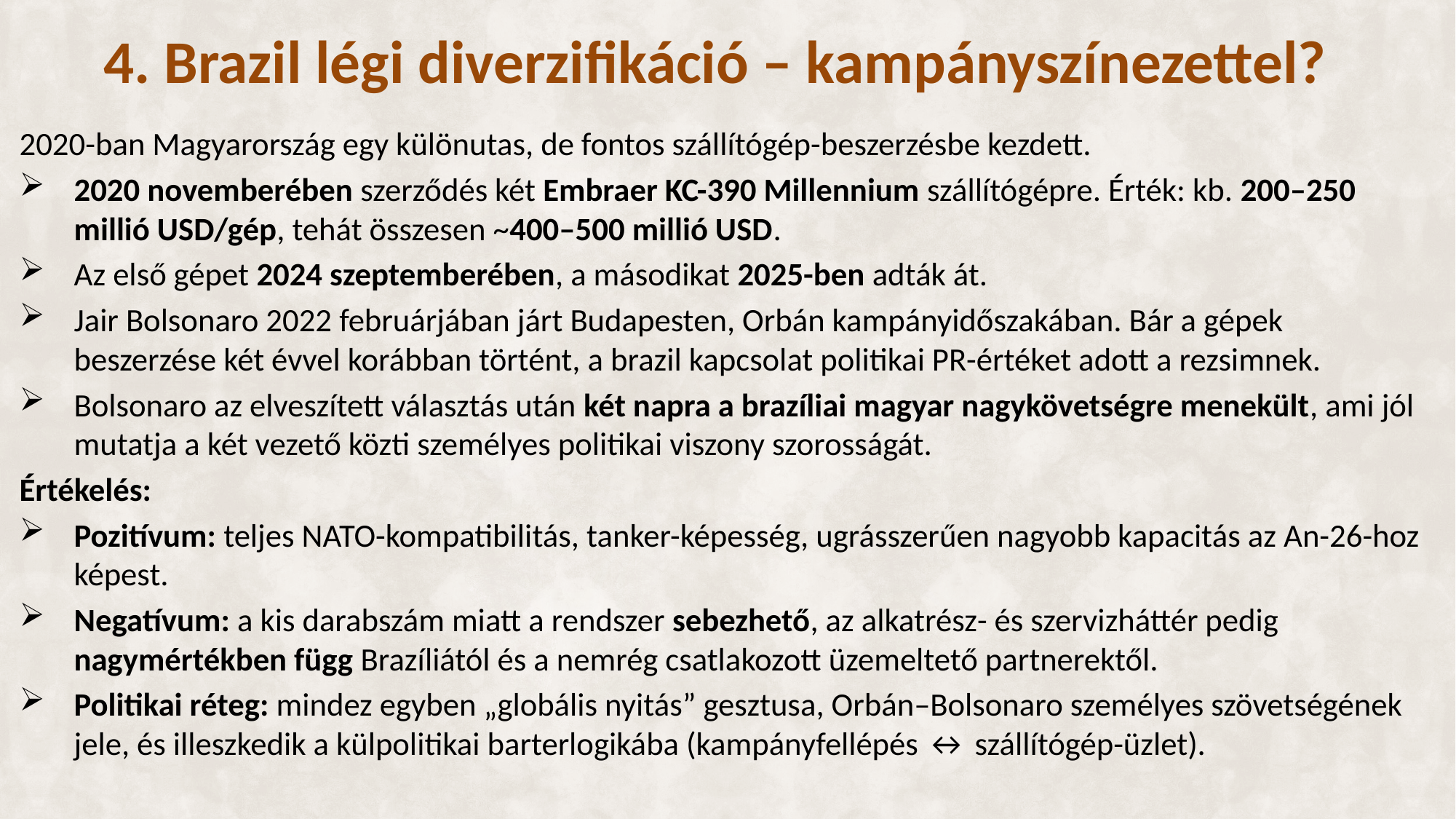

4. Brazil légi diverzifikáció – kampányszínezettel?
2020-ban Magyarország egy különutas, de fontos szállítógép-beszerzésbe kezdett.
2020 novemberében szerződés két Embraer KC-390 Millennium szállítógépre. Érték: kb. 200–250 millió USD/gép, tehát összesen ~400–500 millió USD.
Az első gépet 2024 szeptemberében, a másodikat 2025-ben adták át.
Jair Bolsonaro 2022 februárjában járt Budapesten, Orbán kampányidőszakában. Bár a gépek beszerzése két évvel korábban történt, a brazil kapcsolat politikai PR-értéket adott a rezsimnek.
Bolsonaro az elveszített választás után két napra a brazíliai magyar nagykövetségre menekült, ami jól mutatja a két vezető közti személyes politikai viszony szorosságát.
Értékelés:
Pozitívum: teljes NATO-kompatibilitás, tanker-képesség, ugrásszerűen nagyobb kapacitás az An-26-hoz képest.
Negatívum: a kis darabszám miatt a rendszer sebezhető, az alkatrész- és szervizháttér pedig nagymértékben függ Brazíliától és a nemrég csatlakozott üzemeltető partnerektől.
Politikai réteg: mindez egyben „globális nyitás” gesztusa, Orbán–Bolsonaro személyes szövetségének jele, és illeszkedik a külpolitikai barterlogikába (kampányfellépés ↔ szállítógép-üzlet).